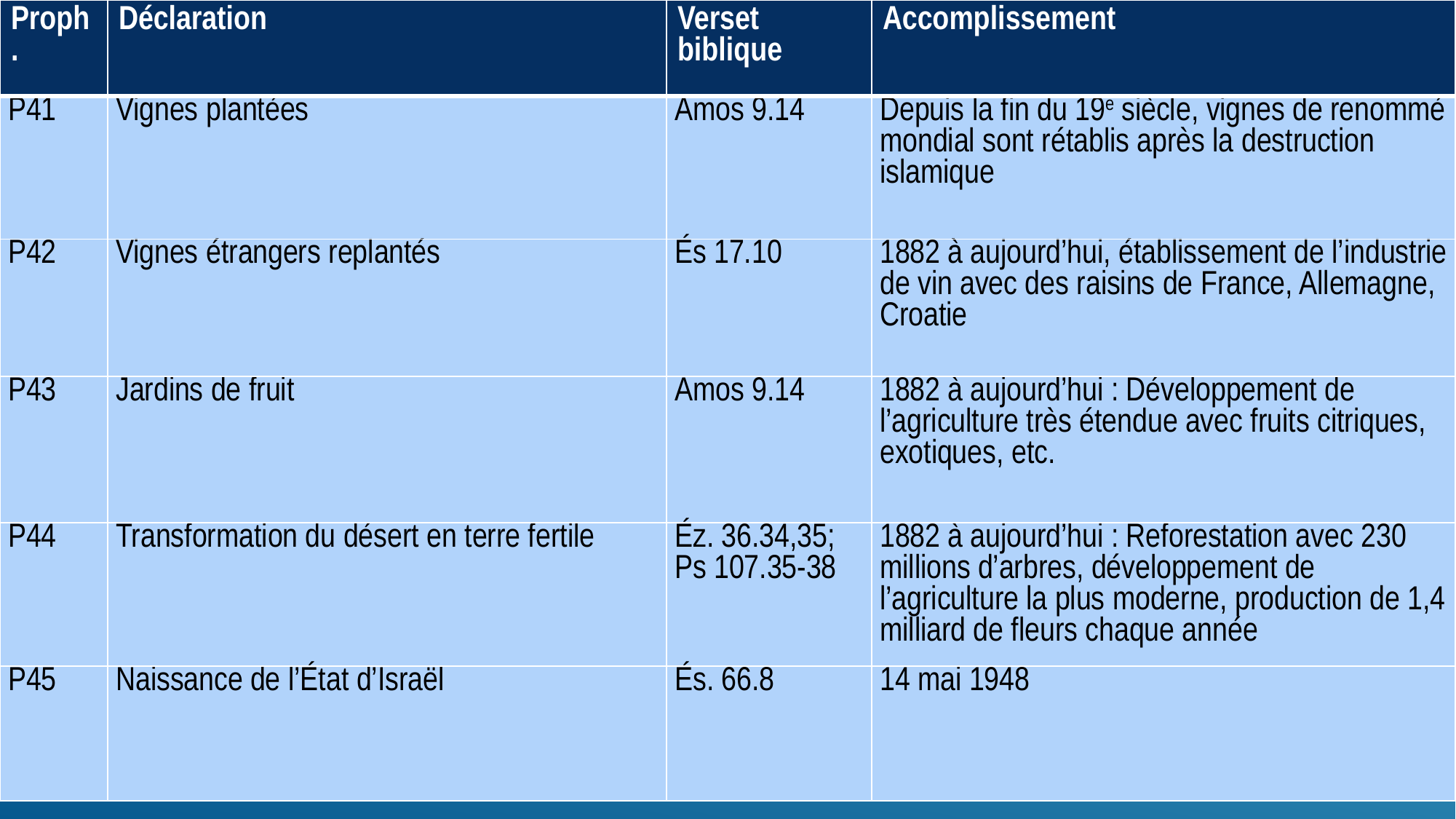

| Proph. | Déclaration | Verset biblique | Accomplissement |
| --- | --- | --- | --- |
| P41 | Vignes plantées | Amos 9.14 | Depuis la fin du 19e siècle, vignes de renommé mondial sont rétablis après la destruction islamique |
| P42 | Vignes étrangers replantés | És 17.10 | 1882 à aujourd’hui, établissement de l’industrie de vin avec des raisins de France, Allemagne, Croatie |
| P43 | Jardins de fruit | Amos 9.14 | 1882 à aujourd’hui : Développement de l’agriculture très étendue avec fruits citriques, exotiques, etc. |
| P44 | Transformation du désert en terre fertile | Éz. 36.34,35; Ps 107.35-38 | 1882 à aujourd’hui : Reforestation avec 230 millions d’arbres, développement de l’agriculture la plus moderne, production de 1,4 milliard de fleurs chaque année |
| P45 | Naissance de l’État d’Israël | És. 66.8 | 14 mai 1948 |